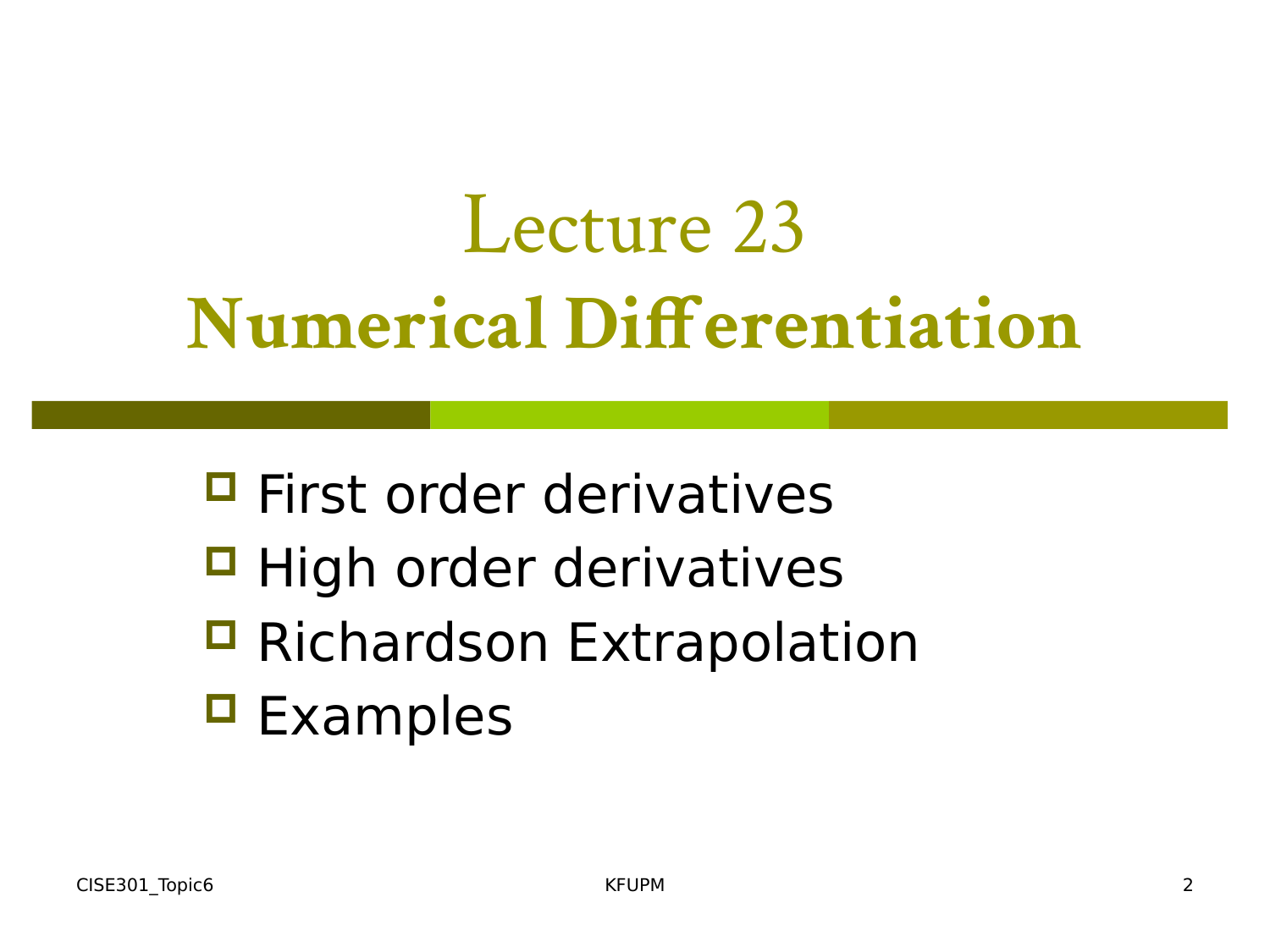

# Lecture 23 Numerical Differentiation
 First order derivatives
 High order derivatives
 Richardson Extrapolation
 Examples
CISE301_Topic6
KFUPM
2